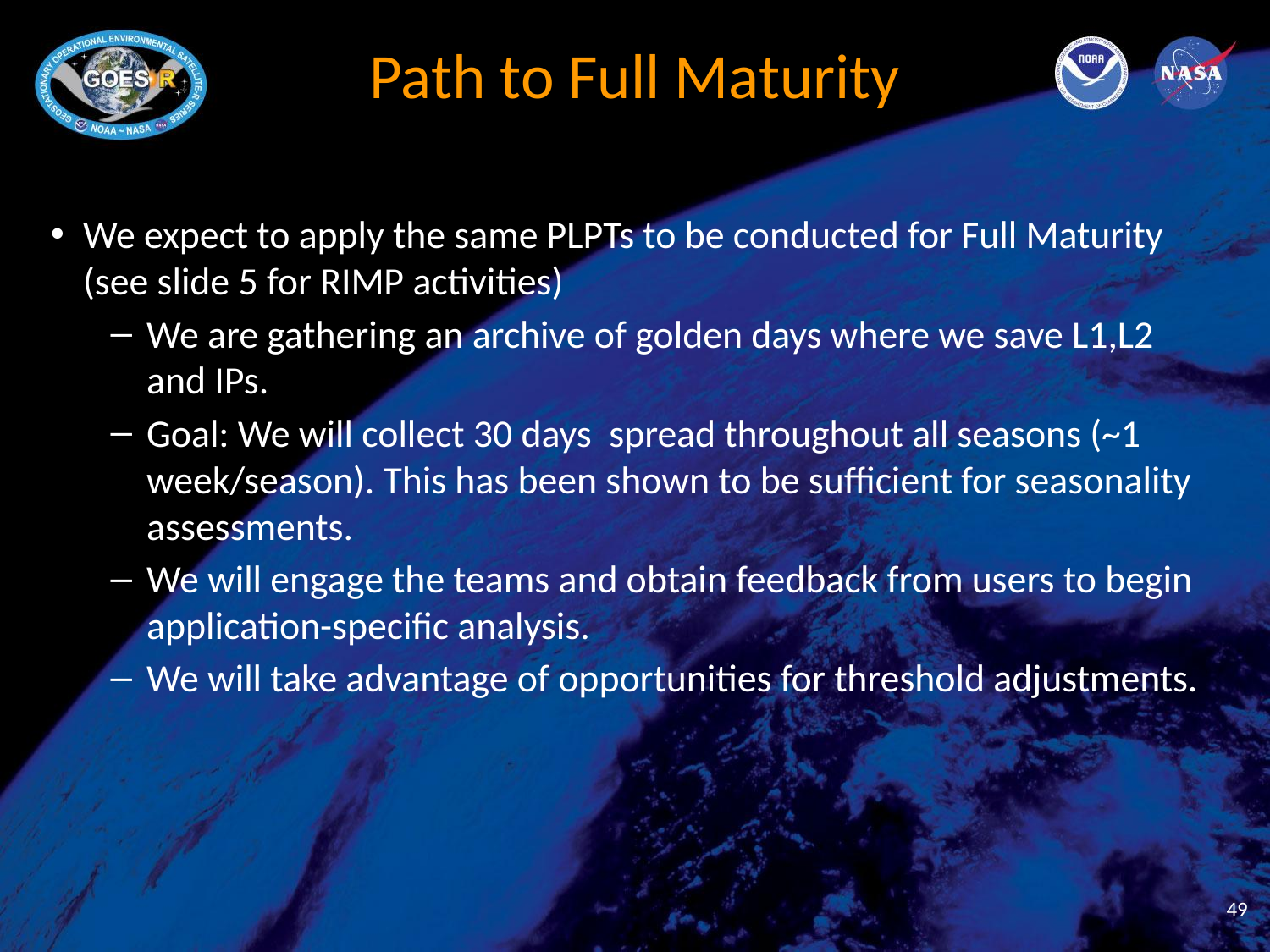

# Path to Full Maturity
We expect to apply the same PLPTs to be conducted for Full Maturity (see slide 5 for RIMP activities)
We are gathering an archive of golden days where we save L1,L2 and IPs.
Goal: We will collect 30 days  spread throughout all seasons (~1 week/season). This has been shown to be sufficient for seasonality assessments.
We will engage the teams and obtain feedback from users to begin application-specific analysis.
We will take advantage of opportunities for threshold adjustments.

49